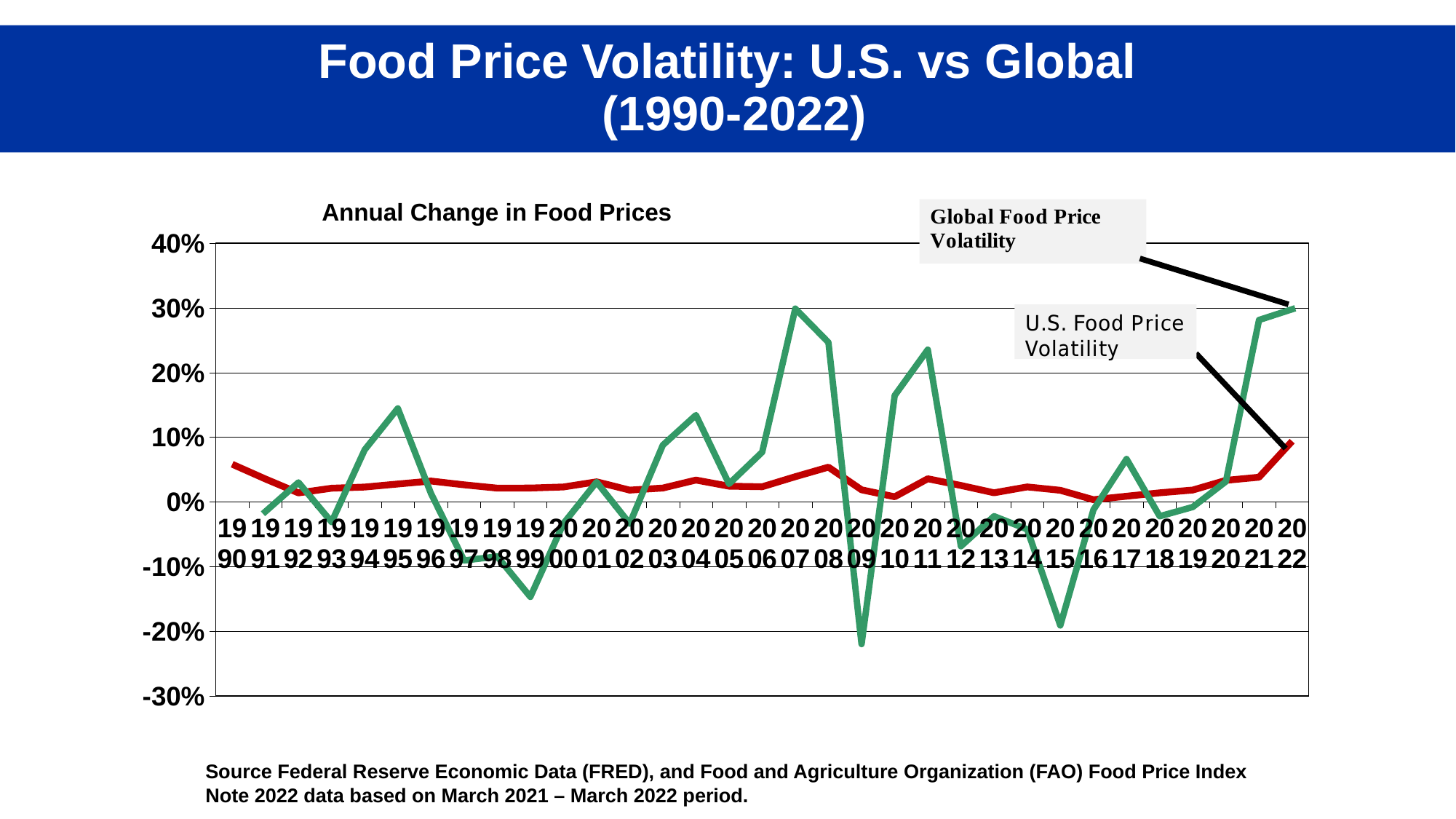

# Food Price Volatility: U.S. vs Global (1990-2022)

### Chart

| Category | U.S |  |
|---|---|---|
| 1990 | 0.0582984 | None |
| 1991 | 0.03552274591456883 | -0.015064821179798793 |
| 1992 | 0.013953204971971722 | 0.03014787755377135 |
| 1993 | 0.021152574965446647 | -0.031133832990739574 |
| 1994 | 0.022950626728653 | 0.08062428340704897 |
| 1995 | 0.027670712765345495 | 0.14472254569240728 |
| 1996 | 0.03229959695476947 | 0.013183338758177454 |
| 1997 | 0.026462773168483222 | -0.09055300427617108 |
| 1998 | 0.021290083998098064 | -0.08421922144045013 |
| 1999 | 0.02141527001862209 | -0.14677335445330308 |
| 2000 | 0.023093284715891782 | -0.0334023349499325 |
| 2001 | 0.03108603108603125 | 0.030729039421341975 |
| 2002 | 0.018242918867018565 | -0.033531987275227215 |
| 2003 | 0.021452145214521323 | 0.0878692943742243 |
| 2004 | 0.03378721440110799 | 0.13433534323264706 |
| 2005 | 0.024333616109300404 | 0.027816740944670126 |
| 2006 | 0.023450440240606607 | 0.07698487312874969 |
| 2007 | 0.03902938671209544 | 0.29890242834712555 |
| 2008 | 0.053755040188290026 | 0.24672172651100577 |
| 2009 | 0.018749144229931458 | -0.21994768436909617 |
| 2010 | 0.00794239292794452 | 0.16454480914268133 |
| 2011 | 0.03583776709088049 | 0.2355179193626018 |
| 2012 | 0.025414452735144977 | -0.06857301797349213 |
| 2013 | 0.01412648606467748 | -0.0221000302475578 |
| 2014 | 0.02315533968632222 | -0.04239465597942993 |
| 2015 | 0.01798350343532351 | -0.19103609294781054 |
| 2016 | 0.003451450929599087 | -0.012102233463945788 |
| 2017 | 0.008817665615141967 | 0.06633145657280082 |
| 2018 | 0.014040652684384591 | -0.02214037762901122 |
| 2019 | 0.018414400486814086 | -0.00784421414347336 |
| 2020 | 0.0333542409657388 | 0.03154574132492116 |
| 2021 | 0.038224332599452016 | 0.28134556574923564 |
| 2022 | 0.094 | 0.298 |
Annual Change in Food Prices
U.S. Food Price Volatility
Source Federal Reserve Economic Data (FRED), and Food and Agriculture Organization (FAO) Food Price Index
Note 2022 data based on March 2021 – March 2022 period.